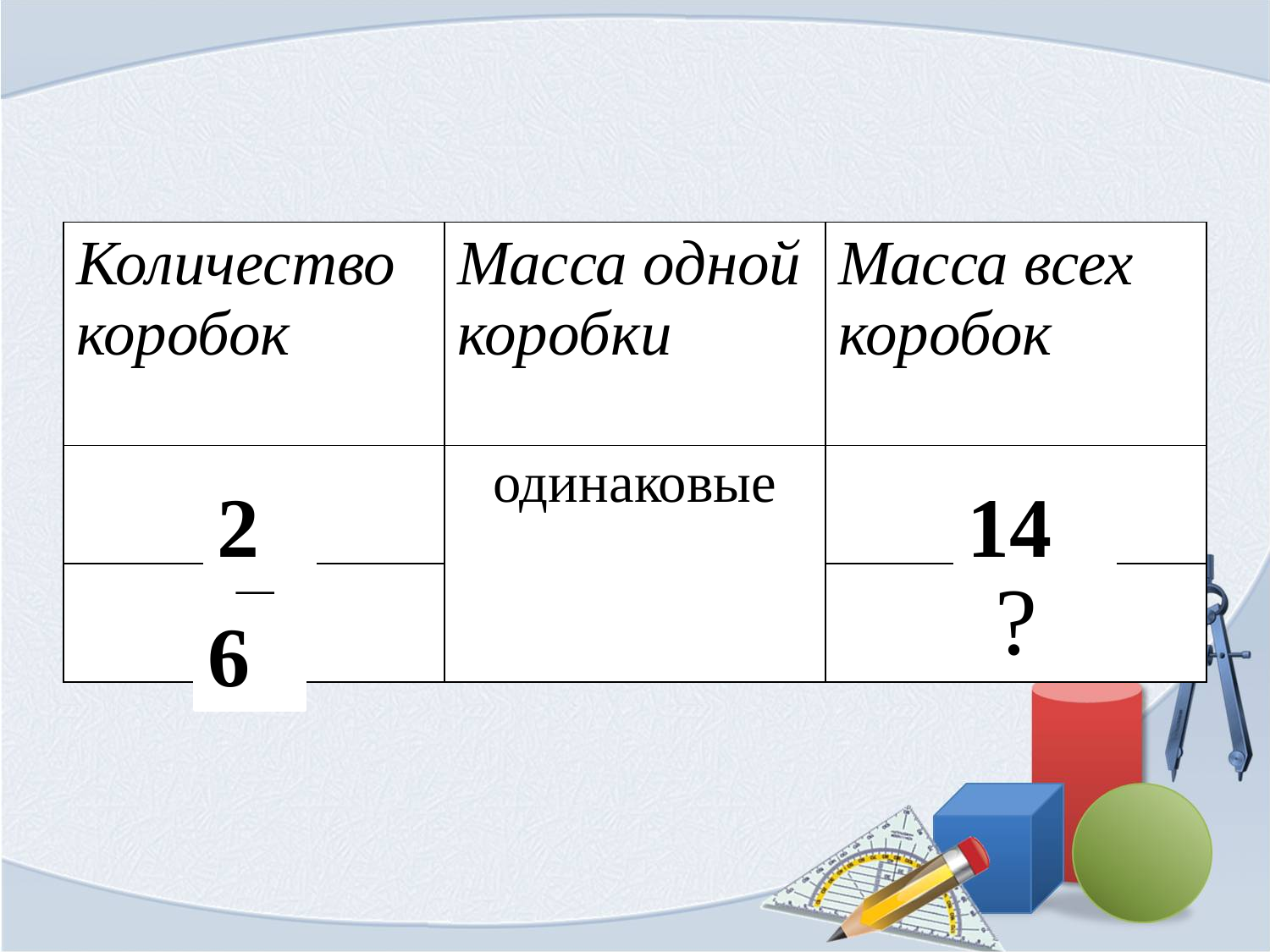

#
| Количество коробок | Масса одной коробки | Масса всех коробок |
| --- | --- | --- |
| 4 | одинаковые | 32 |
| 7 |  | ? |
2
14
6